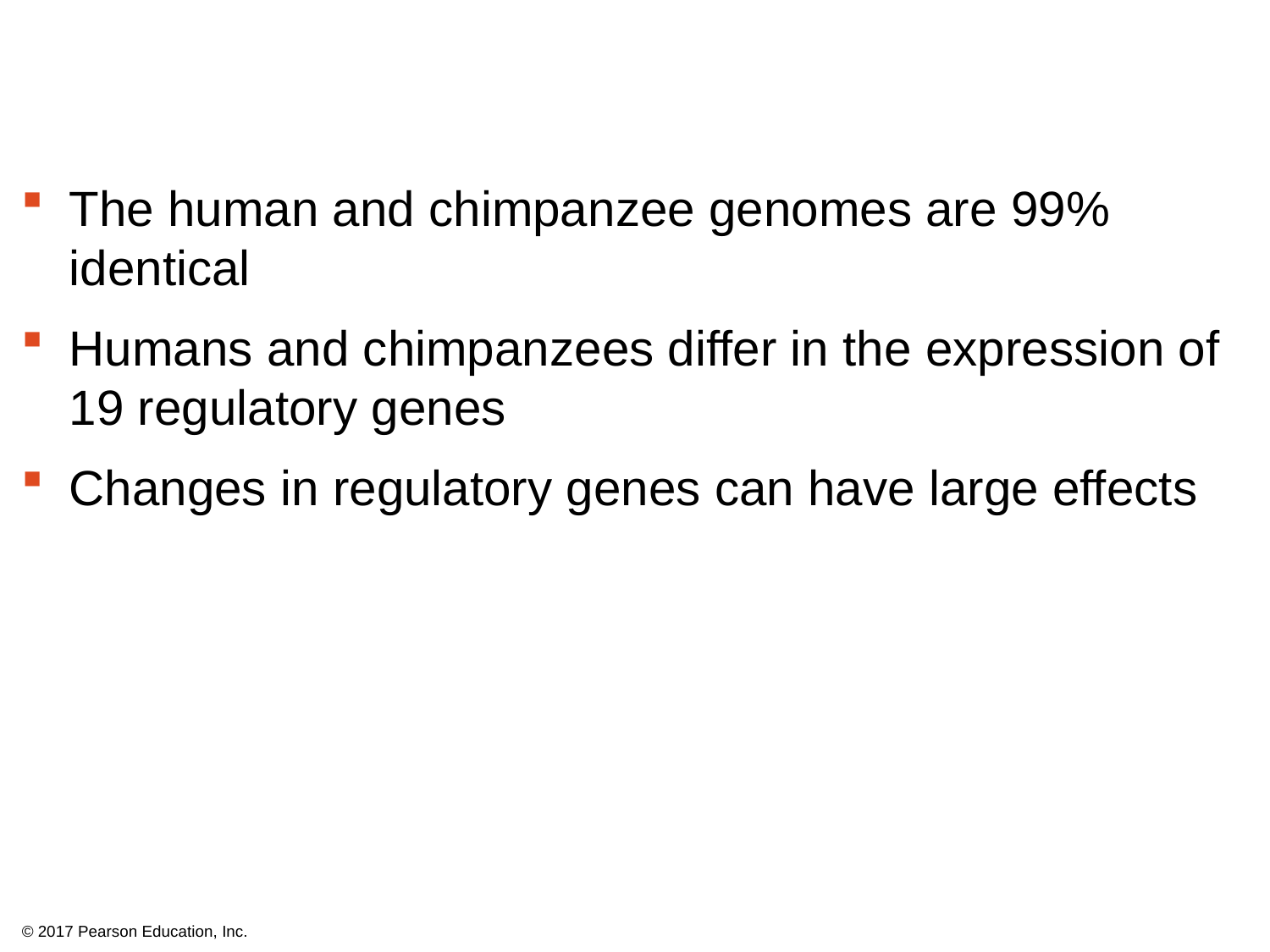

The human and chimpanzee genomes are 99% identical
Humans and chimpanzees differ in the expression of 19 regulatory genes
Changes in regulatory genes can have large effects
© 2017 Pearson Education, Inc.